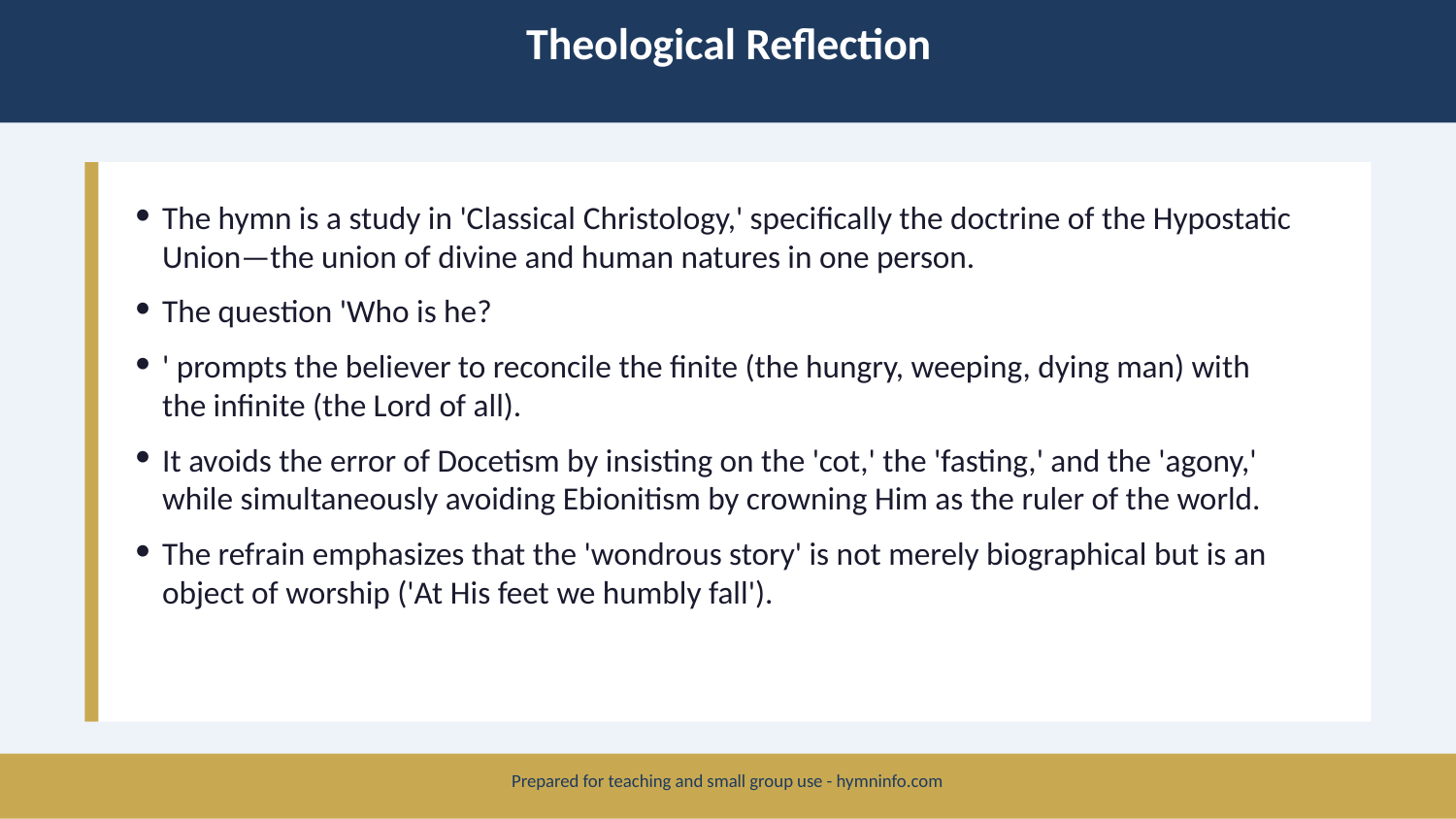

Theological Reflection

The hymn is a study in 'Classical Christology,' specifically the doctrine of the Hypostatic Union—the union of divine and human natures in one person.
The question 'Who is he?
' prompts the believer to reconcile the finite (the hungry, weeping, dying man) with the infinite (the Lord of all).
It avoids the error of Docetism by insisting on the 'cot,' the 'fasting,' and the 'agony,' while simultaneously avoiding Ebionitism by crowning Him as the ruler of the world.
The refrain emphasizes that the 'wondrous story' is not merely biographical but is an object of worship ('At His feet we humbly fall').

Prepared for teaching and small group use - hymninfo.com